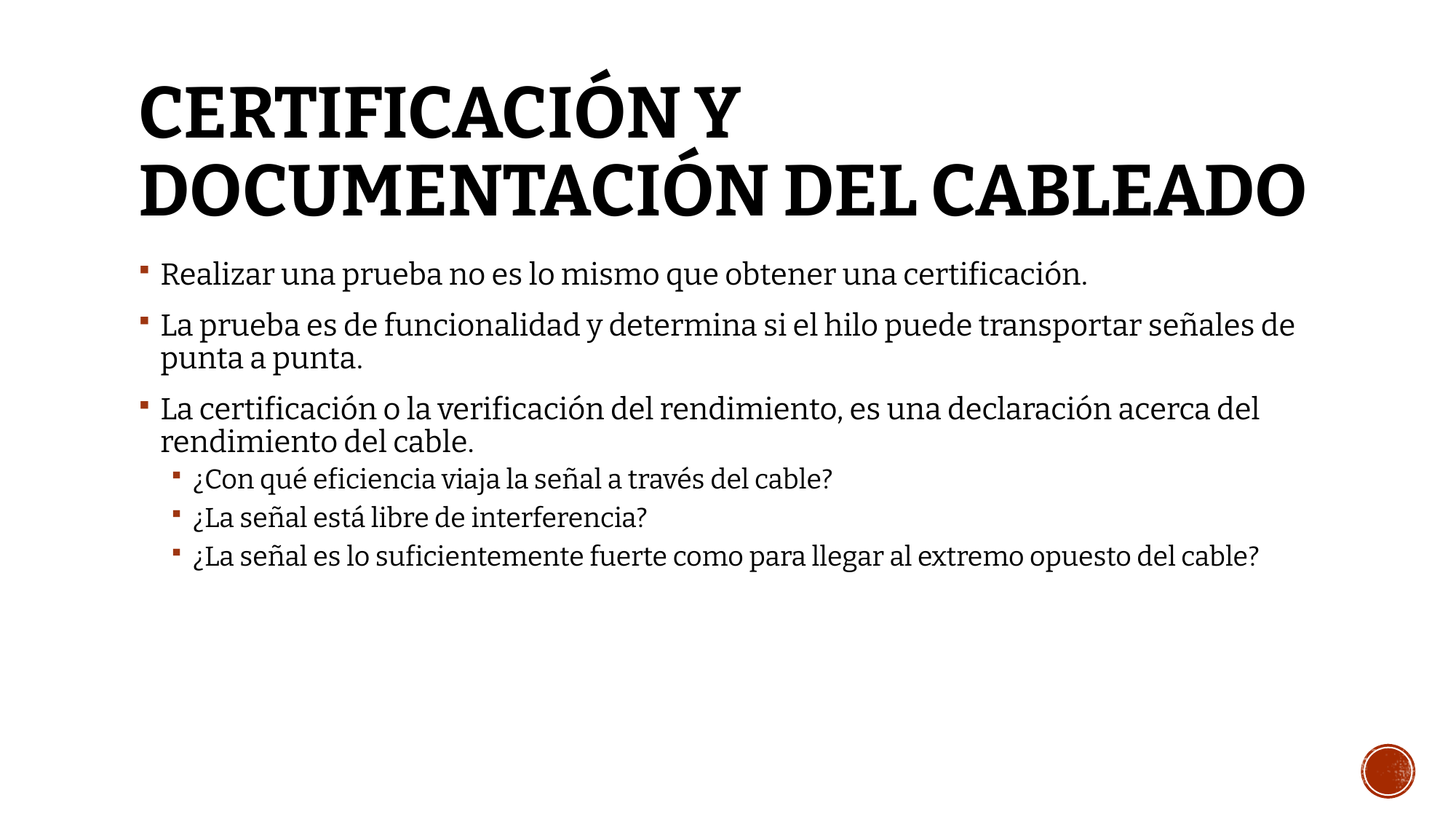

# Certificación y documentación del cableado
Realizar una prueba no es lo mismo que obtener una certificación.
La prueba es de funcionalidad y determina si el hilo puede transportar señales de punta a punta.
La certificación o la verificación del rendimiento, es una declaración acerca del rendimiento del cable.
¿Con qué eficiencia viaja la señal a través del cable?
¿La señal está libre de interferencia?
¿La señal es lo suficientemente fuerte como para llegar al extremo opuesto del cable?